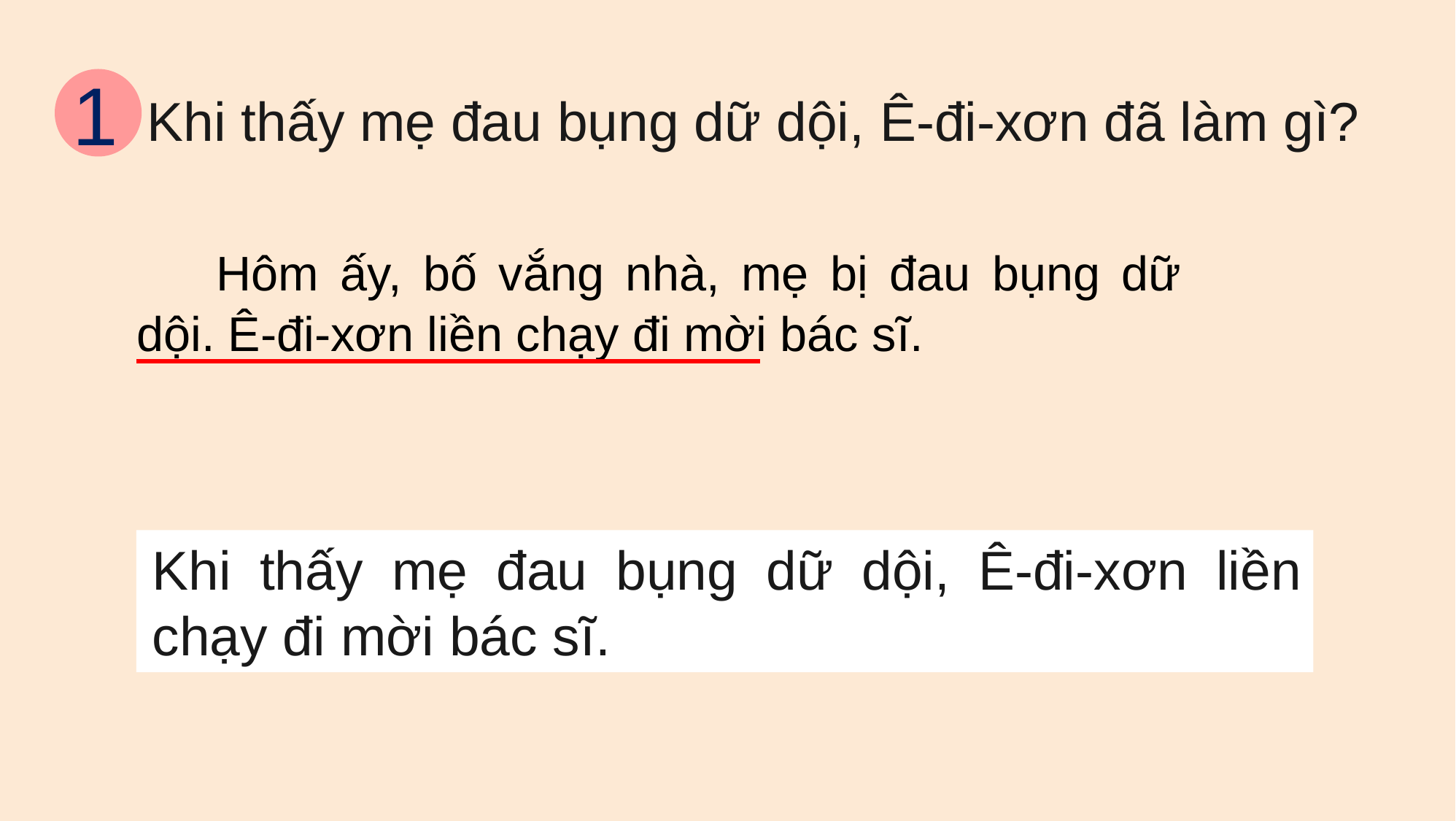

1
Khi thấy mẹ đau bụng dữ dội, Ê-đi-xơn đã làm gì?
 Hôm ấy, bố vắng nhà, mẹ bị đau bụng dữ dội. Ê-đi-xơn liền chạy đi mời bác sĩ.
Khi thấy mẹ đau bụng dữ dội, Ê-đi-xơn liền chạy đi mời bác sĩ.